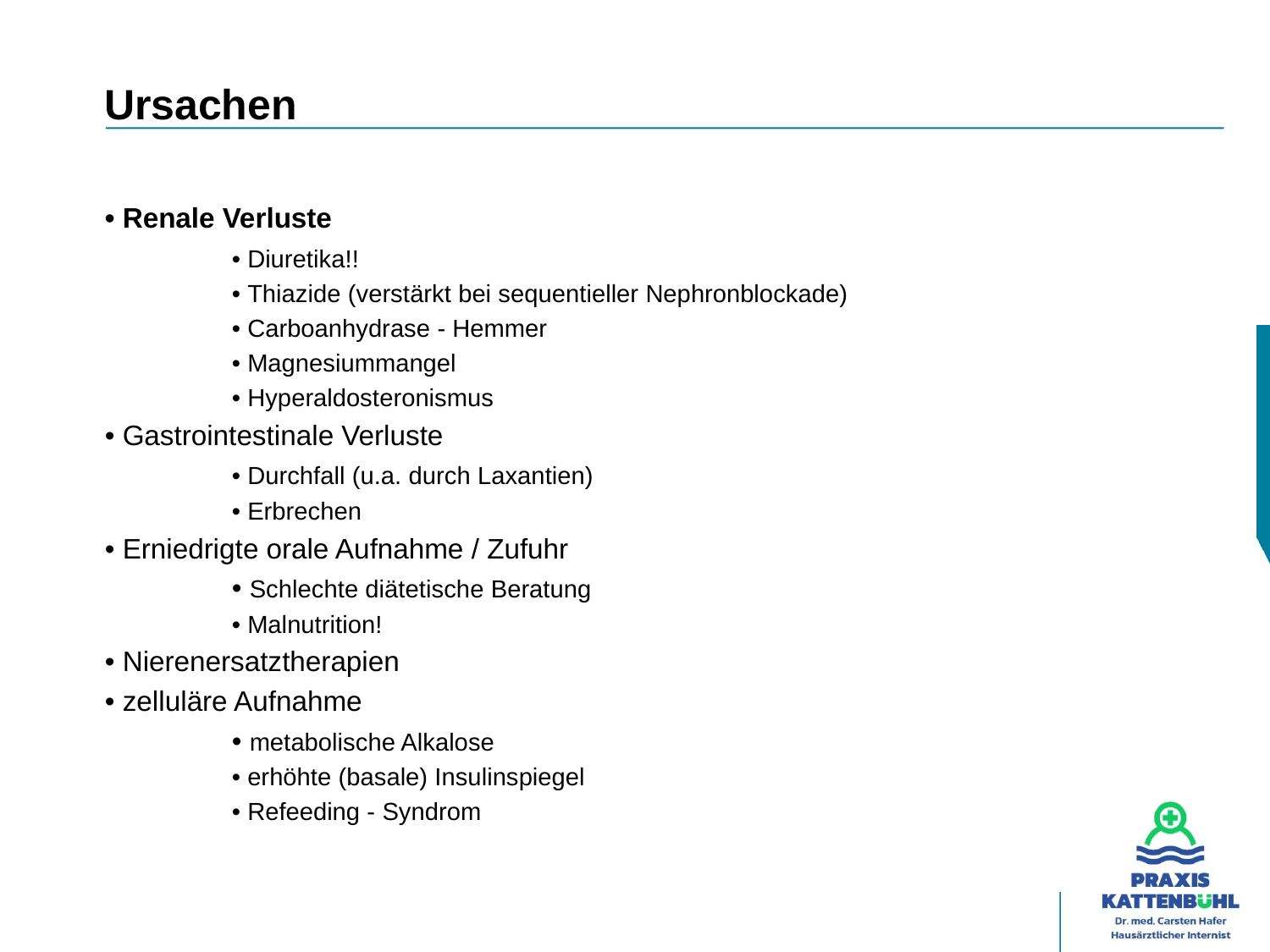

# Ursachen
• Renale Verluste
	• Diuretika!!
	• Thiazide (verstärkt bei sequentieller Nephronblockade)
	• Carboanhydrase - Hemmer
	• Magnesiummangel
	• Hyperaldosteronismus
• Gastrointestinale Verluste
	• Durchfall (u.a. durch Laxantien)
	• Erbrechen
• Erniedrigte orale Aufnahme / Zufuhr
	• Schlechte diätetische Beratung
	• Malnutrition!
• Nierenersatztherapien
• zelluläre Aufnahme
	• metabolische Alkalose
	• erhöhte (basale) Insulinspiegel
	• Refeeding - Syndrom